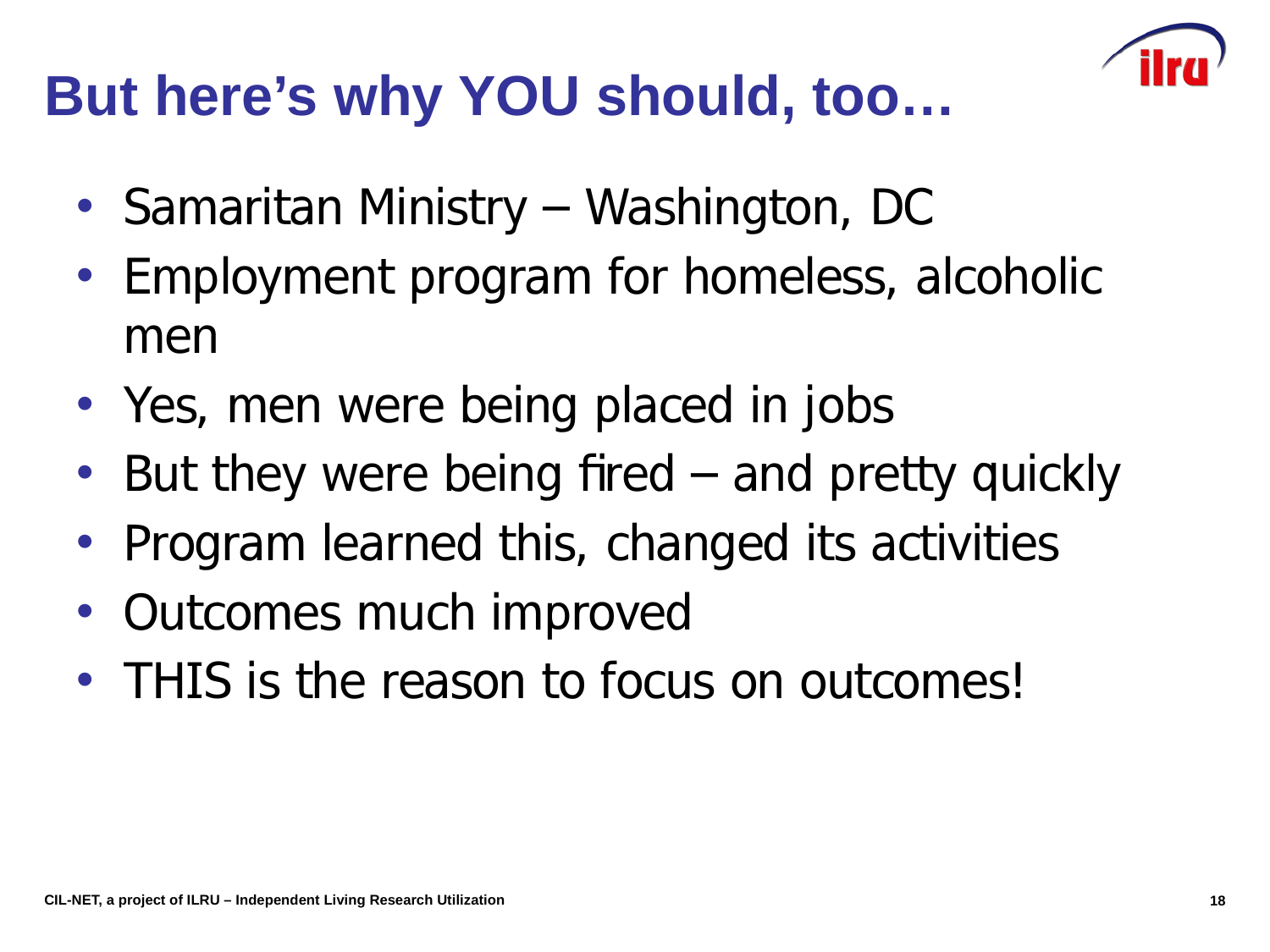

# But here’s why YOU should, too…
Samaritan Ministry – Washington, DC
Employment program for homeless, alcoholic men
Yes, men were being placed in jobs
But they were being fired – and pretty quickly
Program learned this, changed its activities
Outcomes much improved
THIS is the reason to focus on outcomes!